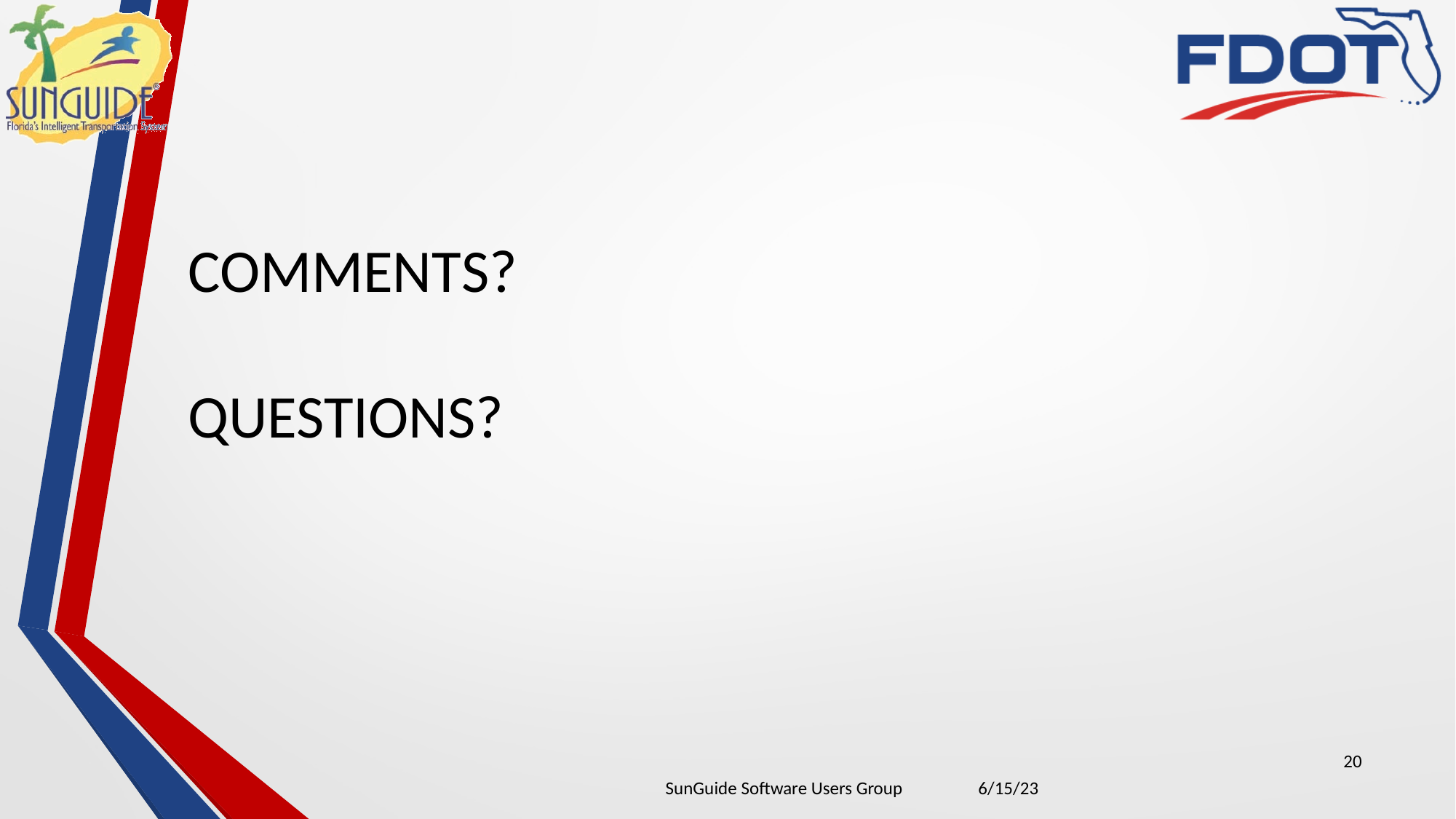

COMMENTS?

QUESTIONS?

20
| SunGuide Software Users Group | 6/15/23 |
| --- | --- |